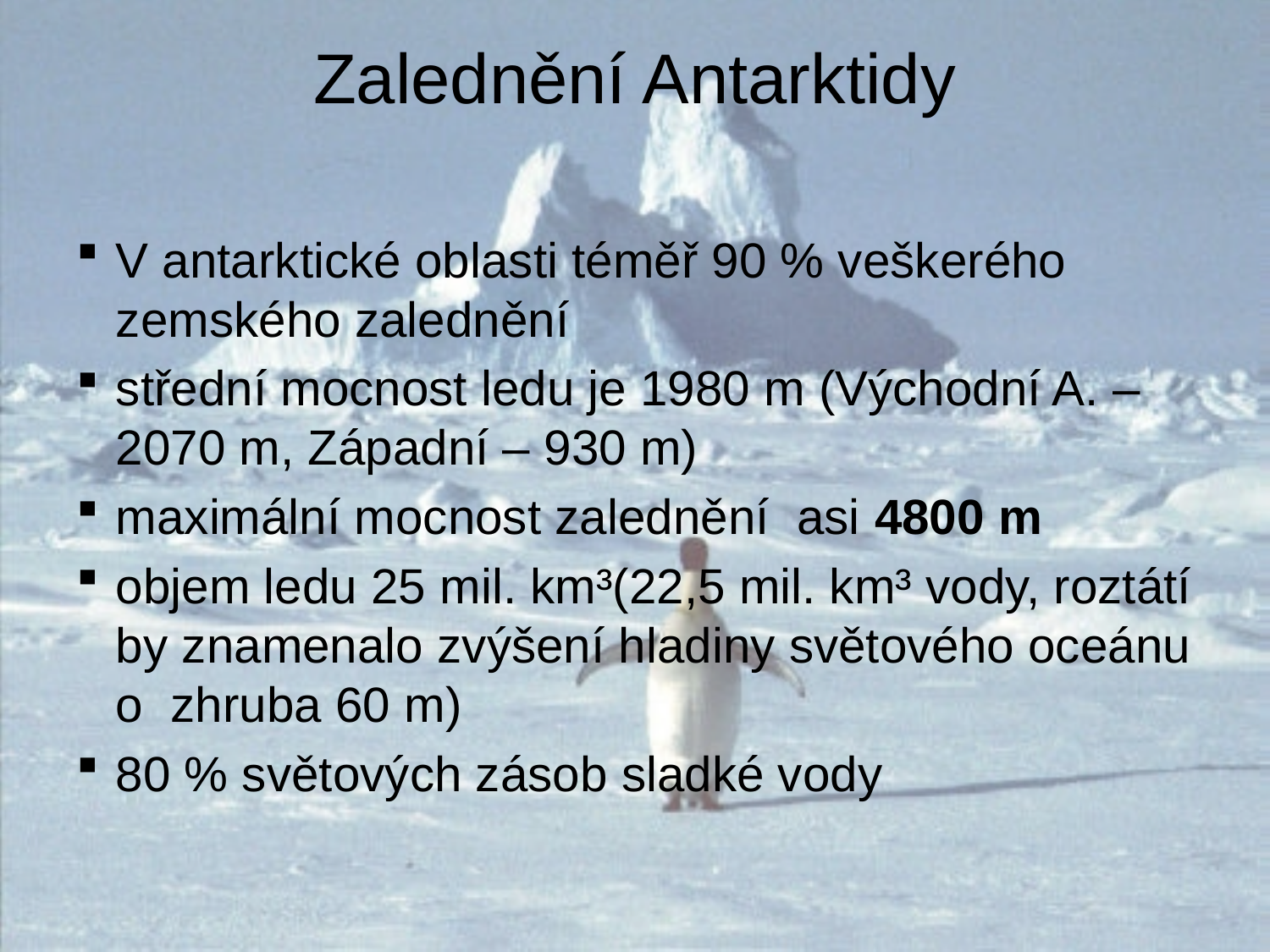

# Zalednění Antarktidy
V antarktické oblasti téměř 90 % veškerého zemského zalednění
střední mocnost ledu je 1980 m (Východní A. –2070 m, Západní – 930 m)
maximální mocnost zalednění  asi 4800 m
objem ledu 25 mil. km³(22,5 mil. km³ vody, roztátí by znamenalo zvýšení hladiny světového oceánu o  zhruba 60 m)
80 % světových zásob sladké vody